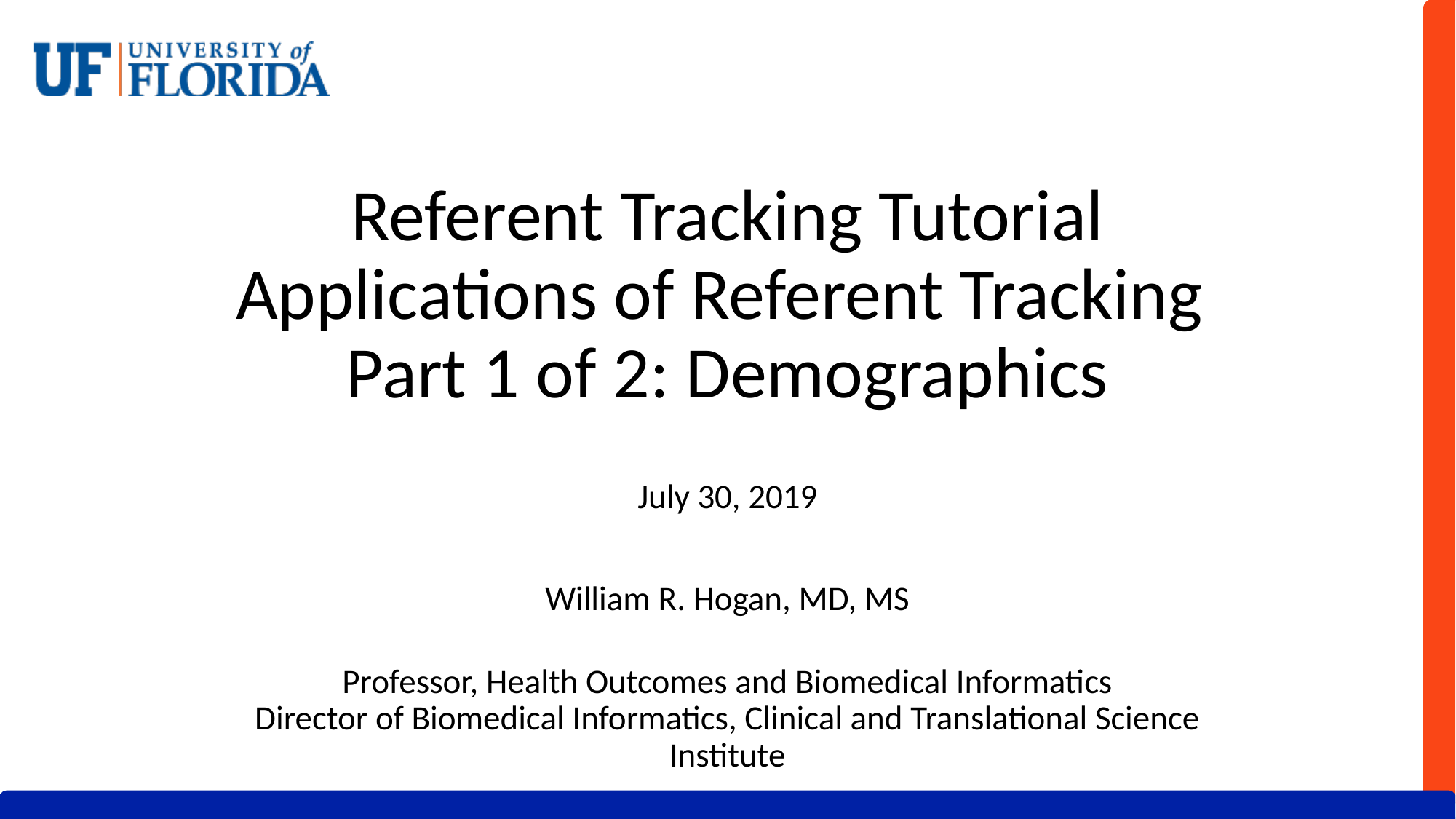

# Referent Tracking Tutorial Applications of Referent Tracking Part 1 of 2: Demographics
July 30, 2019

William R. Hogan, MD, MS

Professor, Health Outcomes and Biomedical Informatics
Director of Biomedical Informatics, Clinical and Translational Science Institute